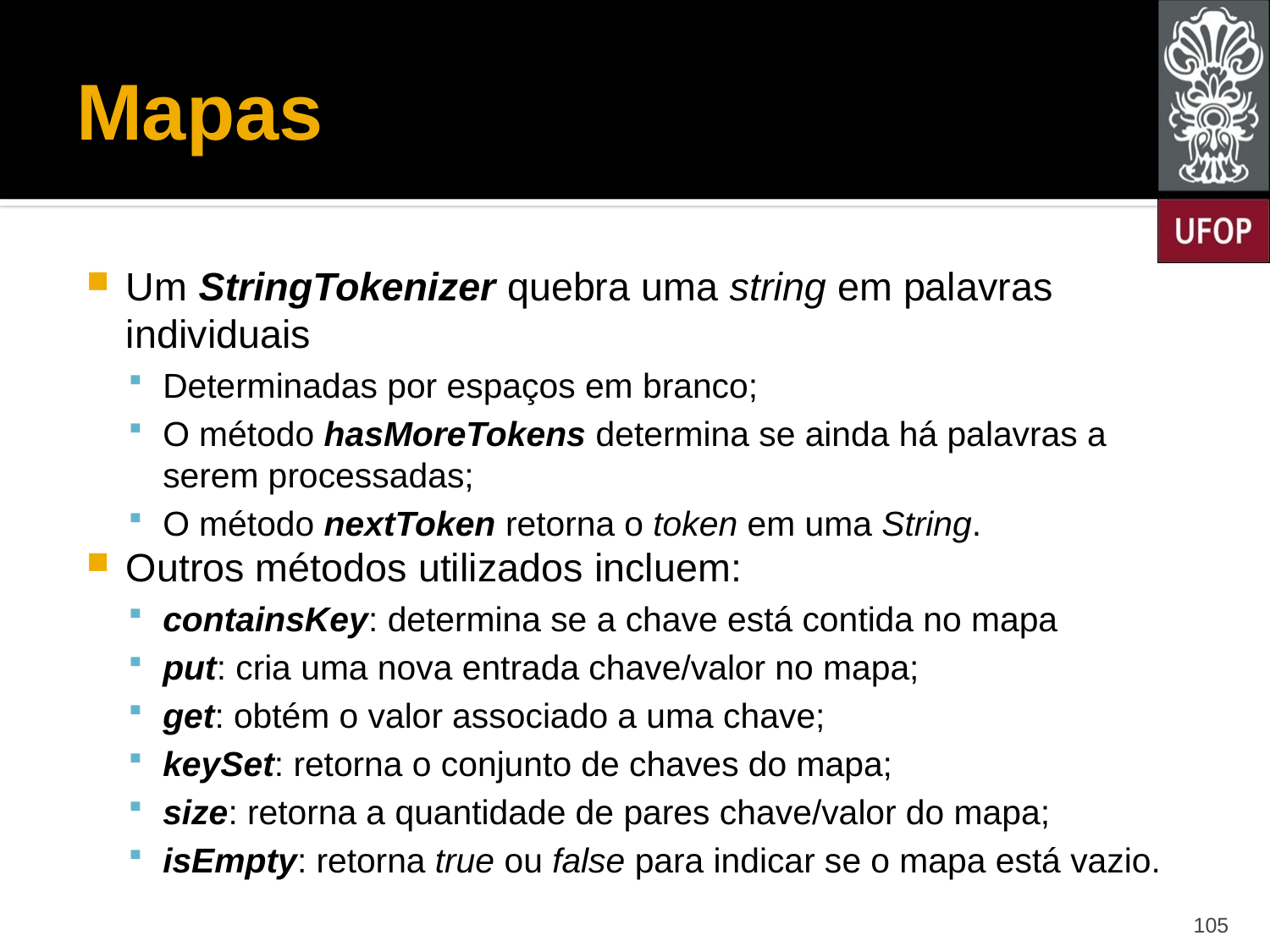

# Mapas
Um StringTokenizer quebra uma string em palavras individuais
Determinadas por espaços em branco;
O método hasMoreTokens determina se ainda há palavras a serem processadas;
O método nextToken retorna o token em uma String.
Outros métodos utilizados incluem:
containsKey: determina se a chave está contida no mapa
put: cria uma nova entrada chave/valor no mapa;
get: obtém o valor associado a uma chave;
keySet: retorna o conjunto de chaves do mapa;
size: retorna a quantidade de pares chave/valor do mapa;
isEmpty: retorna true ou false para indicar se o mapa está vazio.
105